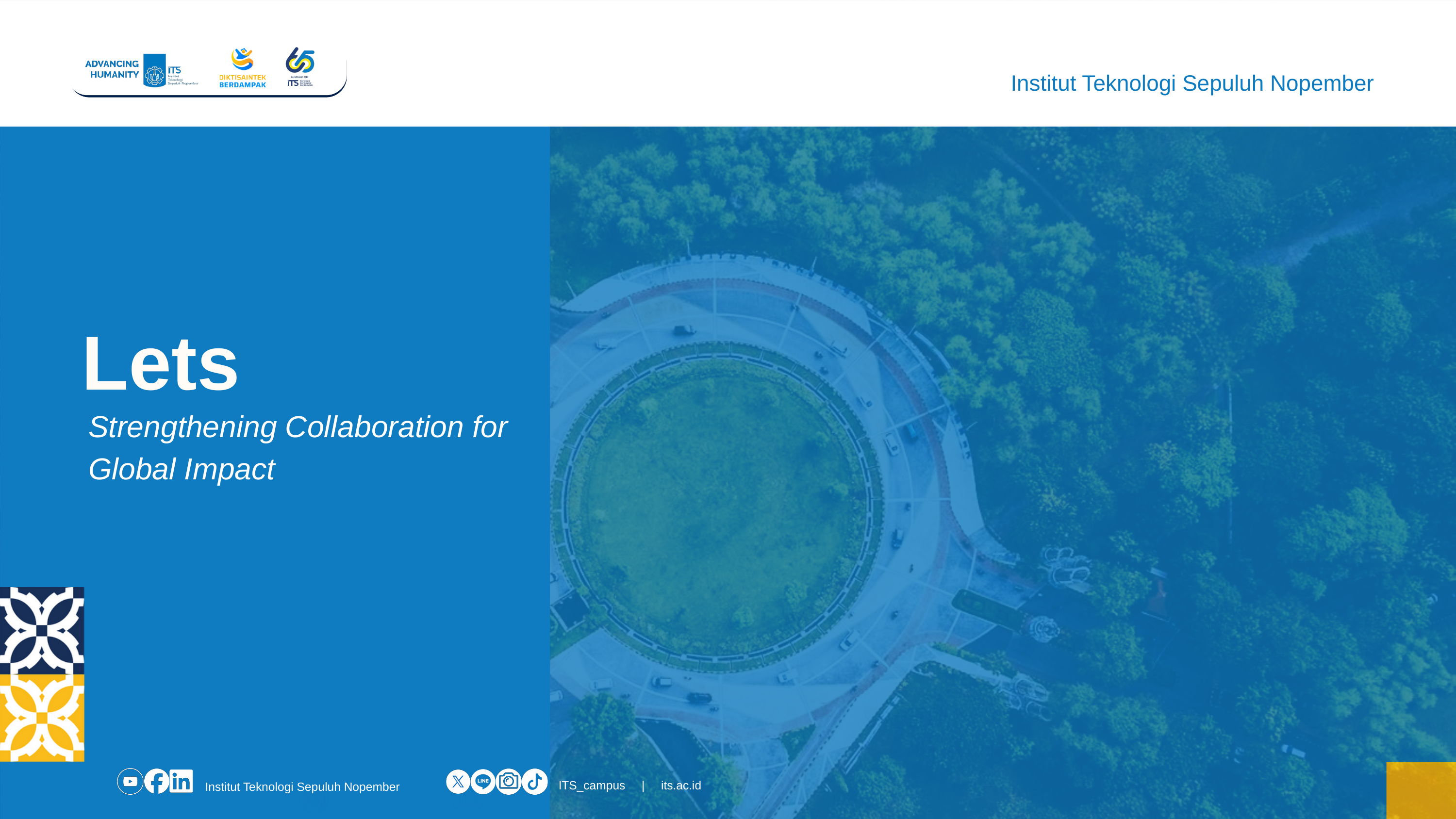

Institut Teknologi Sepuluh Nopember
Lets
Strengthening Collaboration for Global Impact

ITS_campus     |     its.ac.id
Institut Teknologi Sepuluh Nopember
Institut Teknologi Sepuluh Nopember